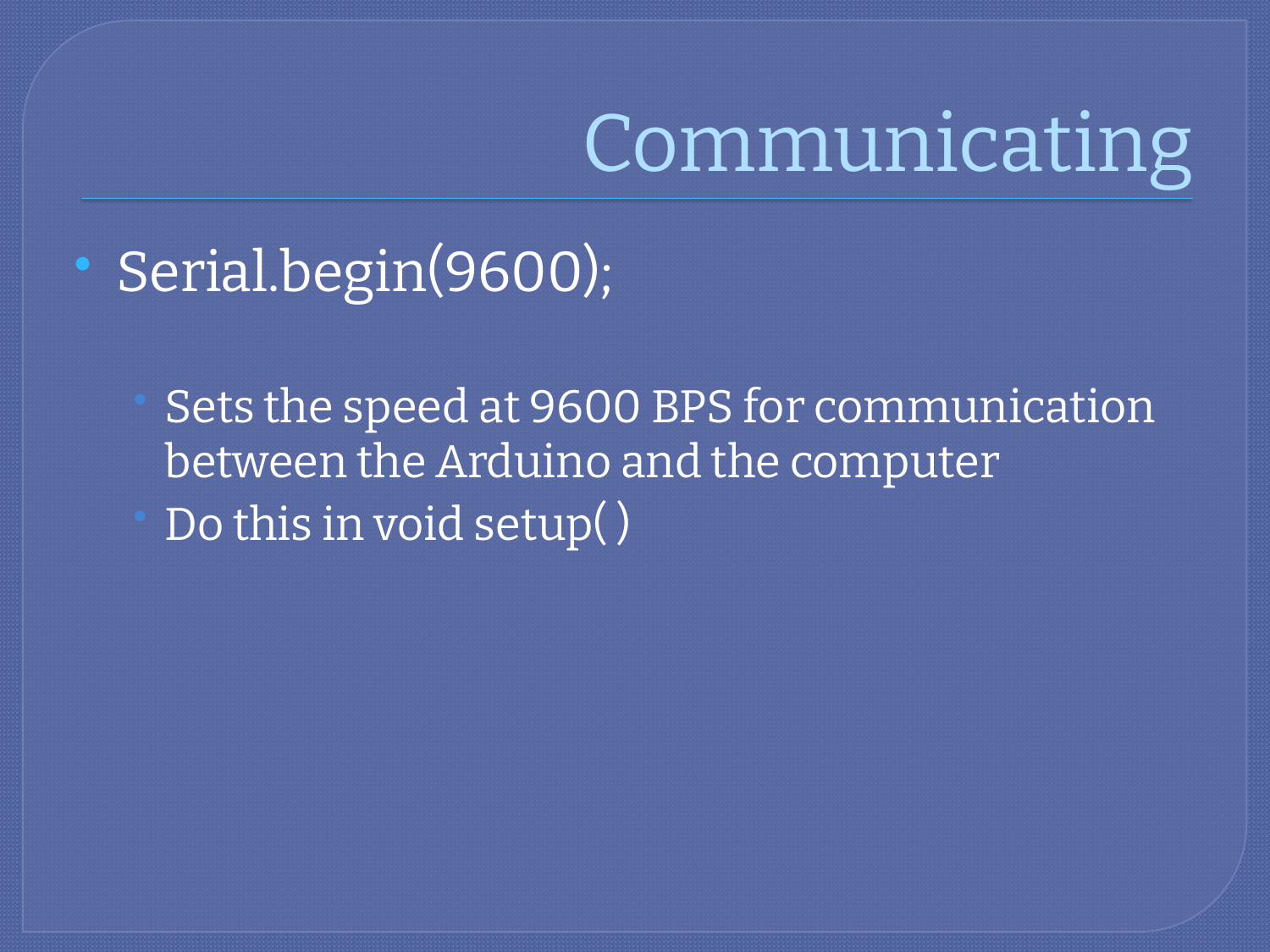

# Communicating
Serial.begin(9600);

Sets the speed at 9600 BPS for communication between the Arduino and the computer
Do this in void setup( )